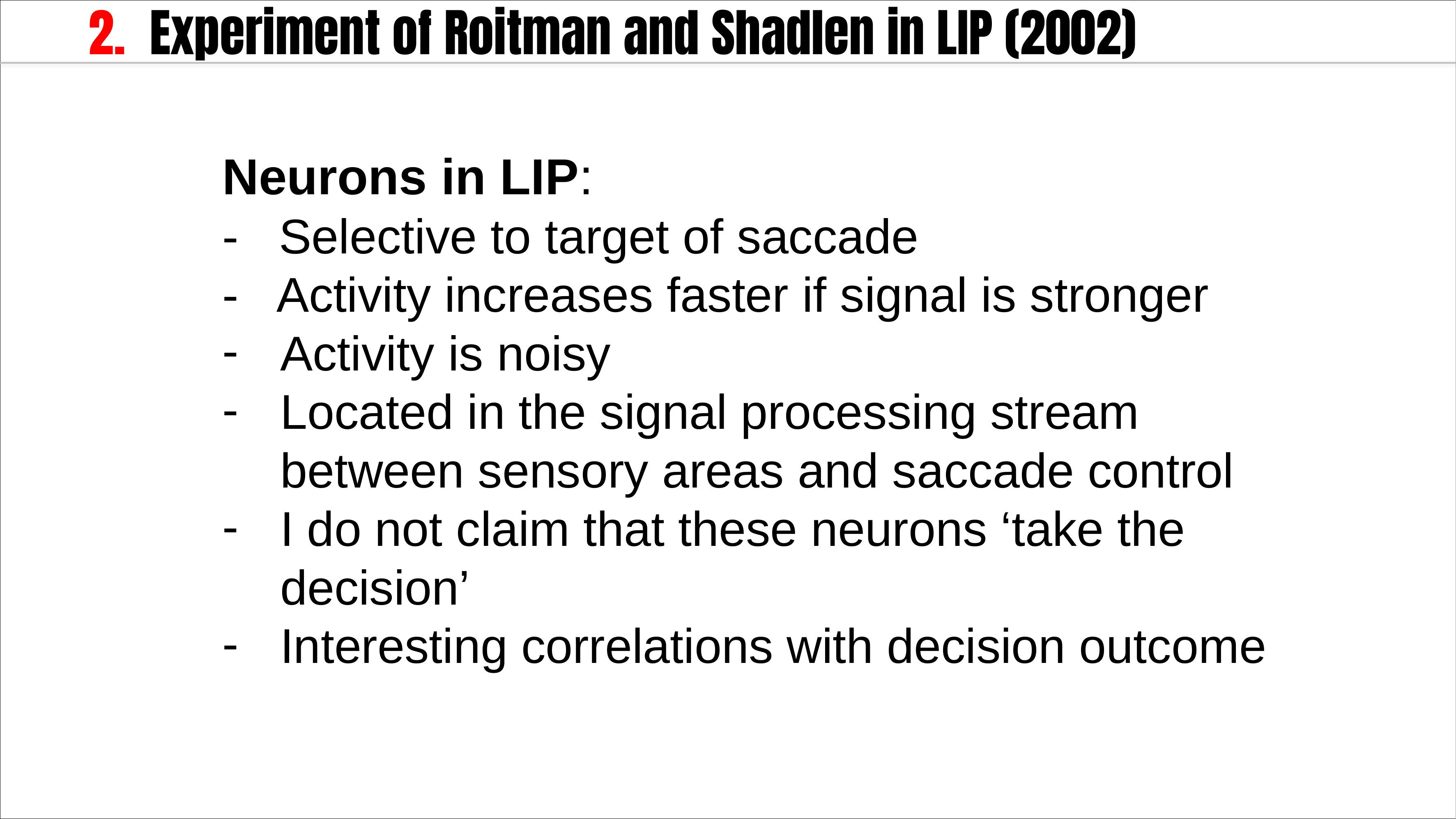

2.  Experiment of Roitman and Shadlen in LIP (2002)
Neurons in LIP:
-   Selective to target of saccade
-   Activity increases faster if signal is stronger
Activity is noisy
Located in the signal processing stream between sensory areas and saccade control
I do not claim that these neurons ‘take the decision’
Interesting correlations with decision outcome